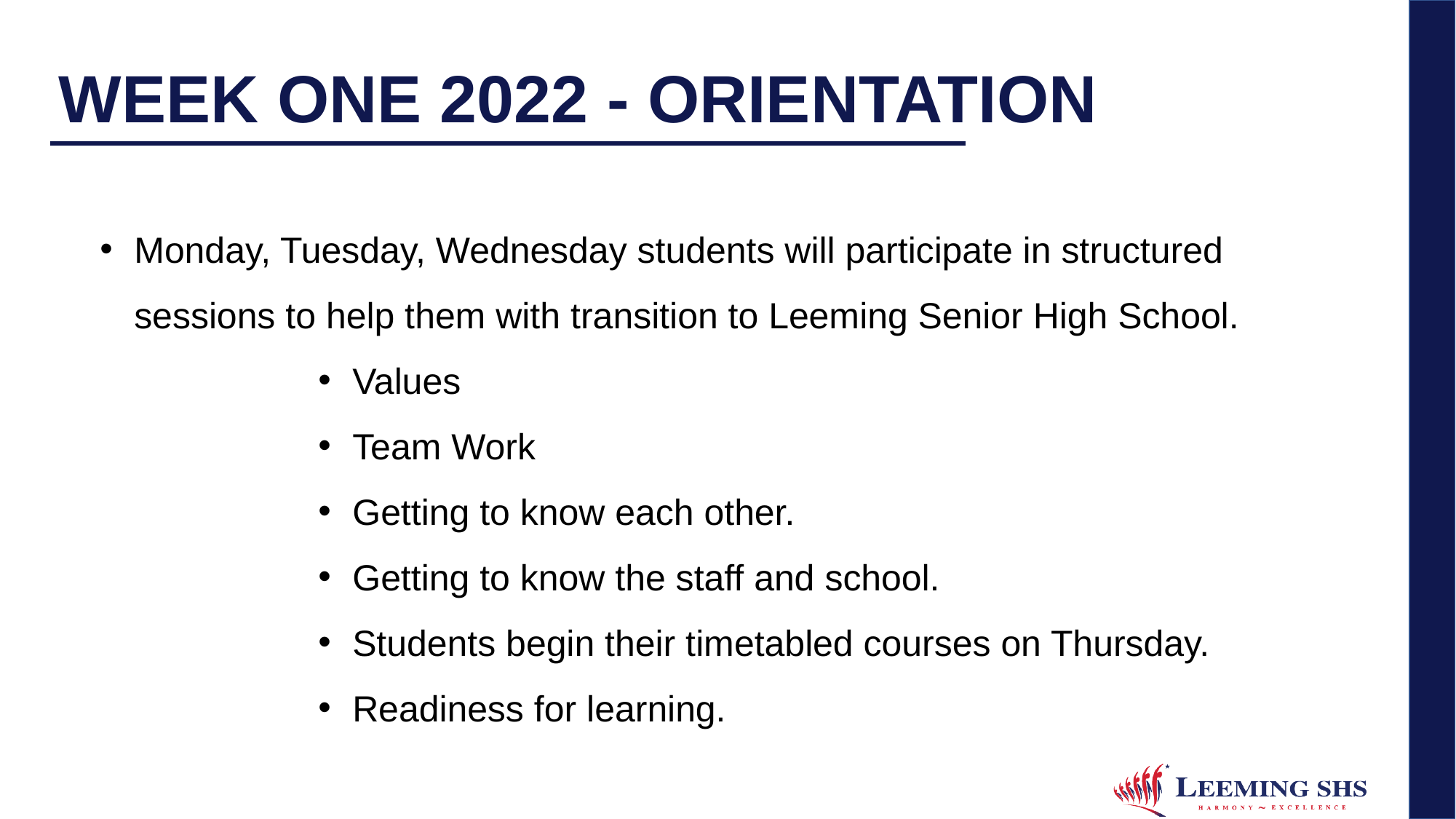

# WEEK ONE 2022 - ORIENTATION
Monday, Tuesday, Wednesday students will participate in structured sessions to help them with transition to Leeming Senior High School.
Values
Team Work
Getting to know each other.
Getting to know the staff and school.
Students begin their timetabled courses on Thursday.
Readiness for learning.